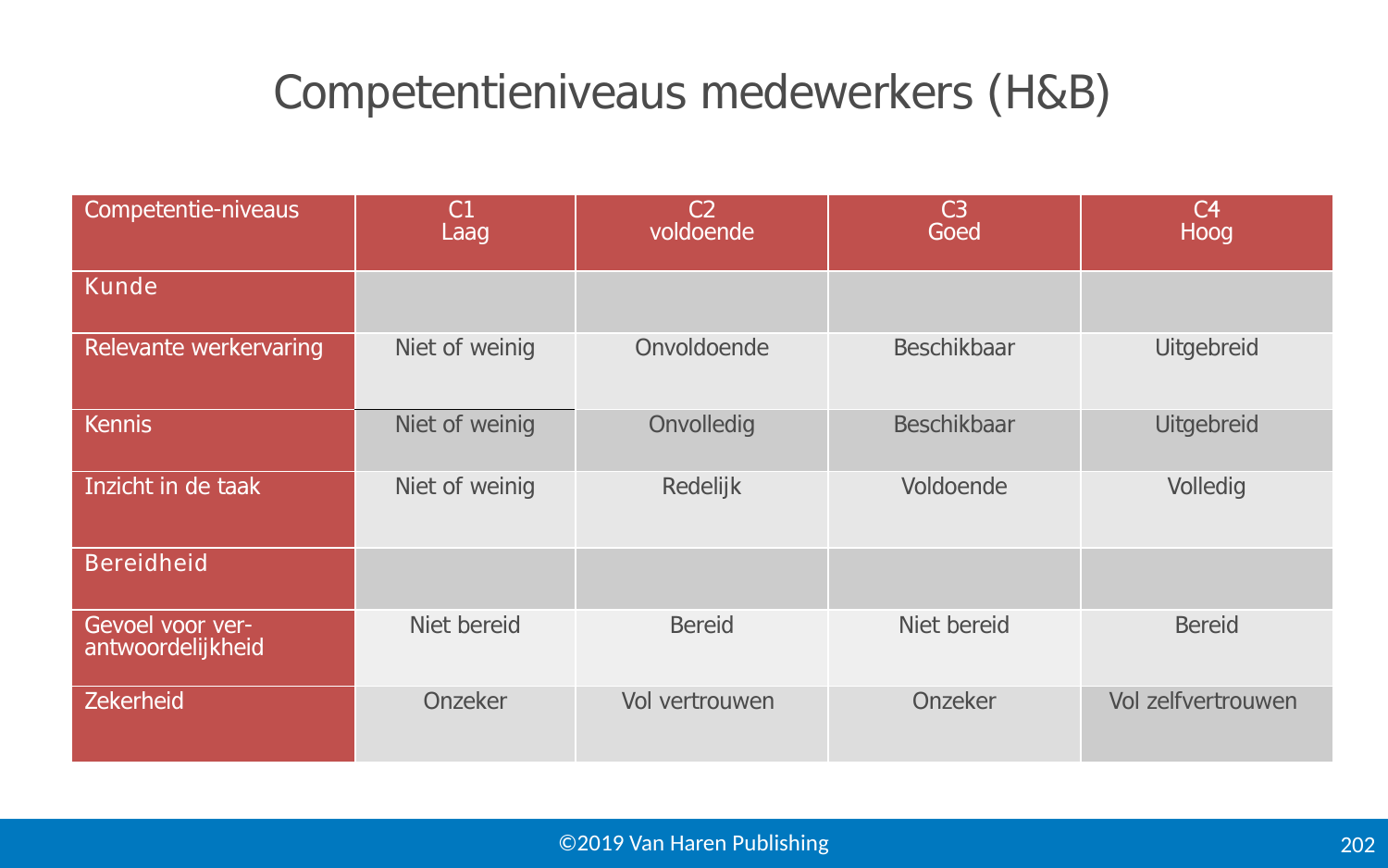

# Competentieniveaus medewerkers (H&B)
| Competentie-niveaus | C1 Laag | C2 voldoende | C3 Goed | C4 Hoog |
| --- | --- | --- | --- | --- |
| Kunde |  |  |  |  |
| Relevante werkervaring | Niet of weinig | Onvoldoende | Beschikbaar | Uitgebreid |
| Kennis | Niet of weinig | Onvolledig | Beschikbaar | Uitgebreid |
| Inzicht in de taak | Niet of weinig | Redelijk | Voldoende | Volledig |
| Bereidheid |  |  |  |  |
| Gevoel voor ver-antwoordelijkheid | Niet bereid | Bereid | Niet bereid | Bereid |
| Zekerheid | Onzeker | Vol vertrouwen | Onzeker | Vol zelfvertrouwen |
202